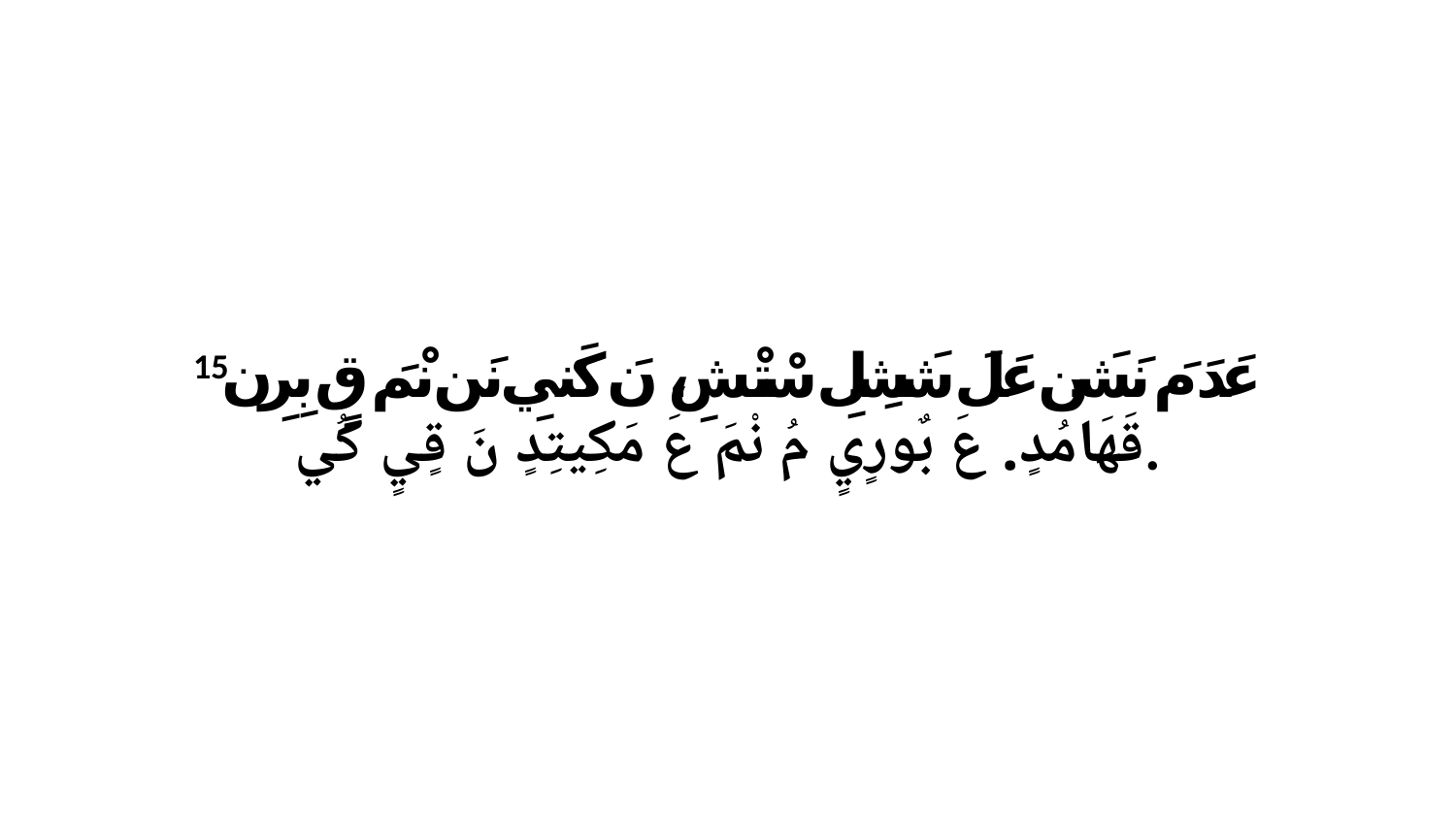

15 عَدَ مَ نَشَن عَلَ شَشِلِ سْتْشِ، نَ كَنيِ نَن نْمَ قٍ بِرِن قَهَامُدٍ. عَ بٌورٍيٍ مُ نْمَ عَ مَكِيتِدٍ نَ قٍيٍ كُي.